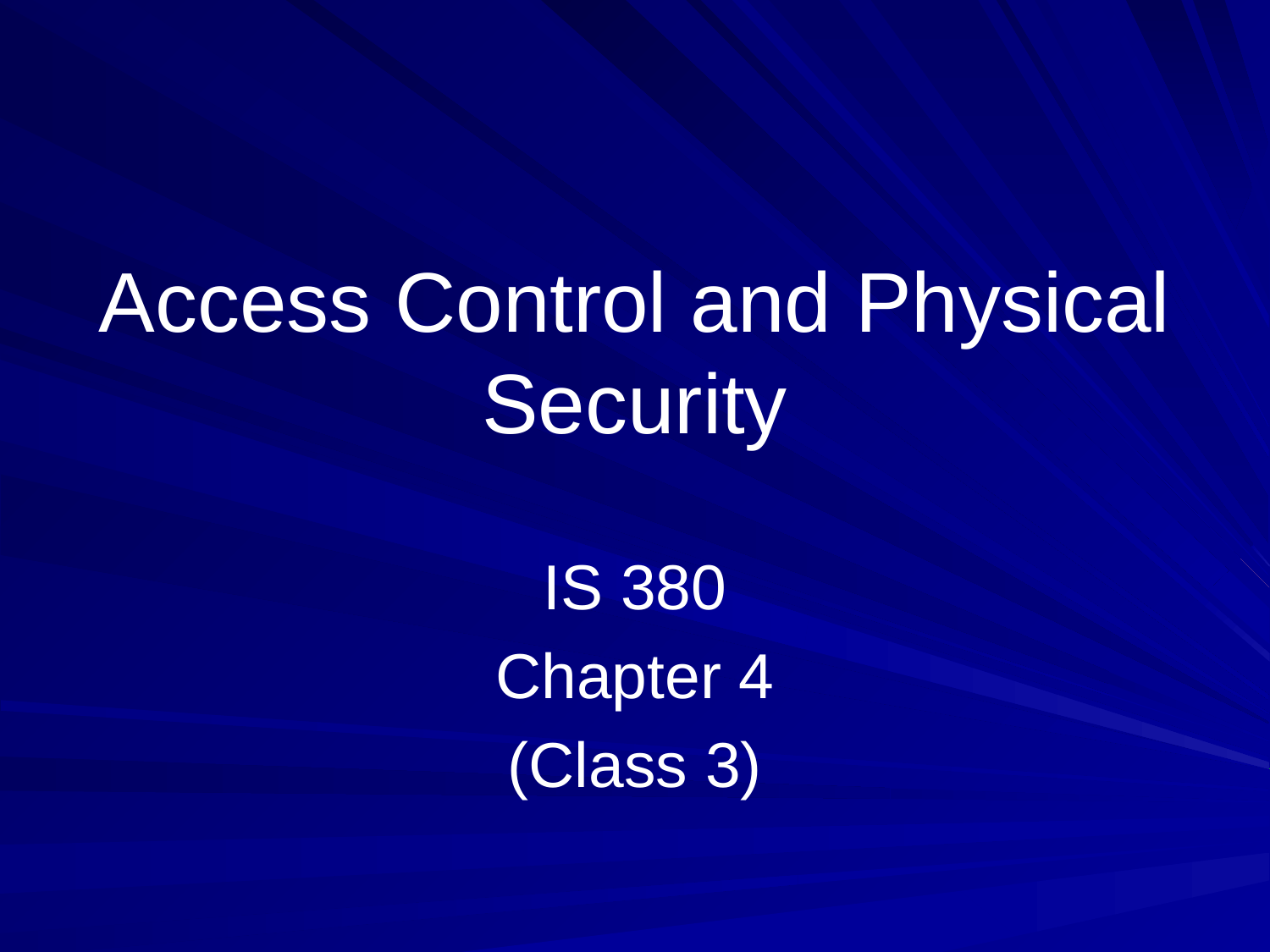

# Access Control and Physical Security
IS 380
Chapter 4
(Class 3)